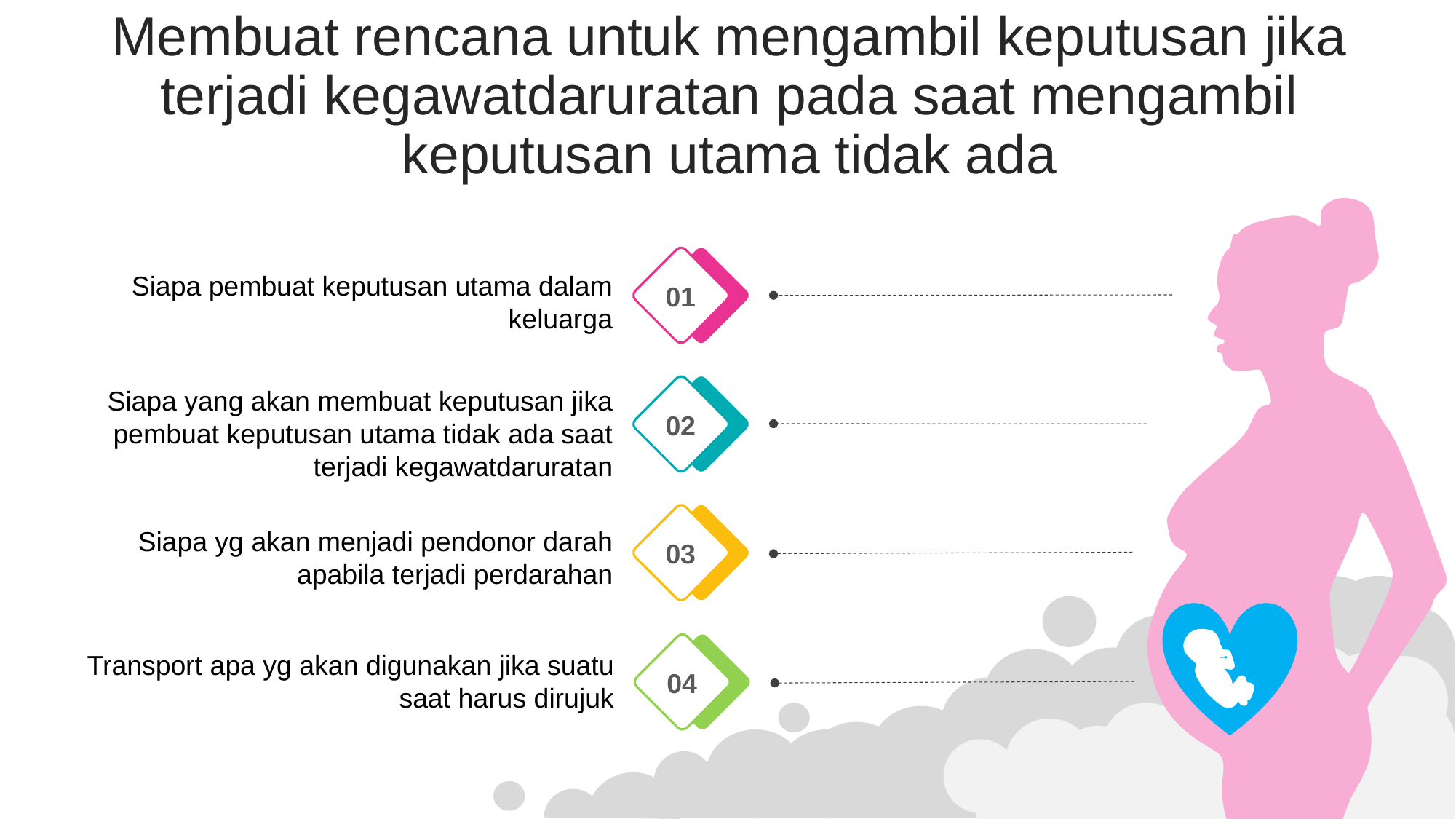

Membuat rencana untuk mengambil keputusan jika terjadi kegawatdaruratan pada saat mengambil keputusan utama tidak ada

Siapa pembuat keputusan utama dalam keluarga
01
Siapa yang akan membuat keputusan jika pembuat keputusan utama tidak ada saat terjadi kegawatdaruratan

02

Siapa yg akan menjadi pendonor darah apabila terjadi perdarahan
03
Transport apa yg akan digunakan jika suatu saat harus dirujuk

04